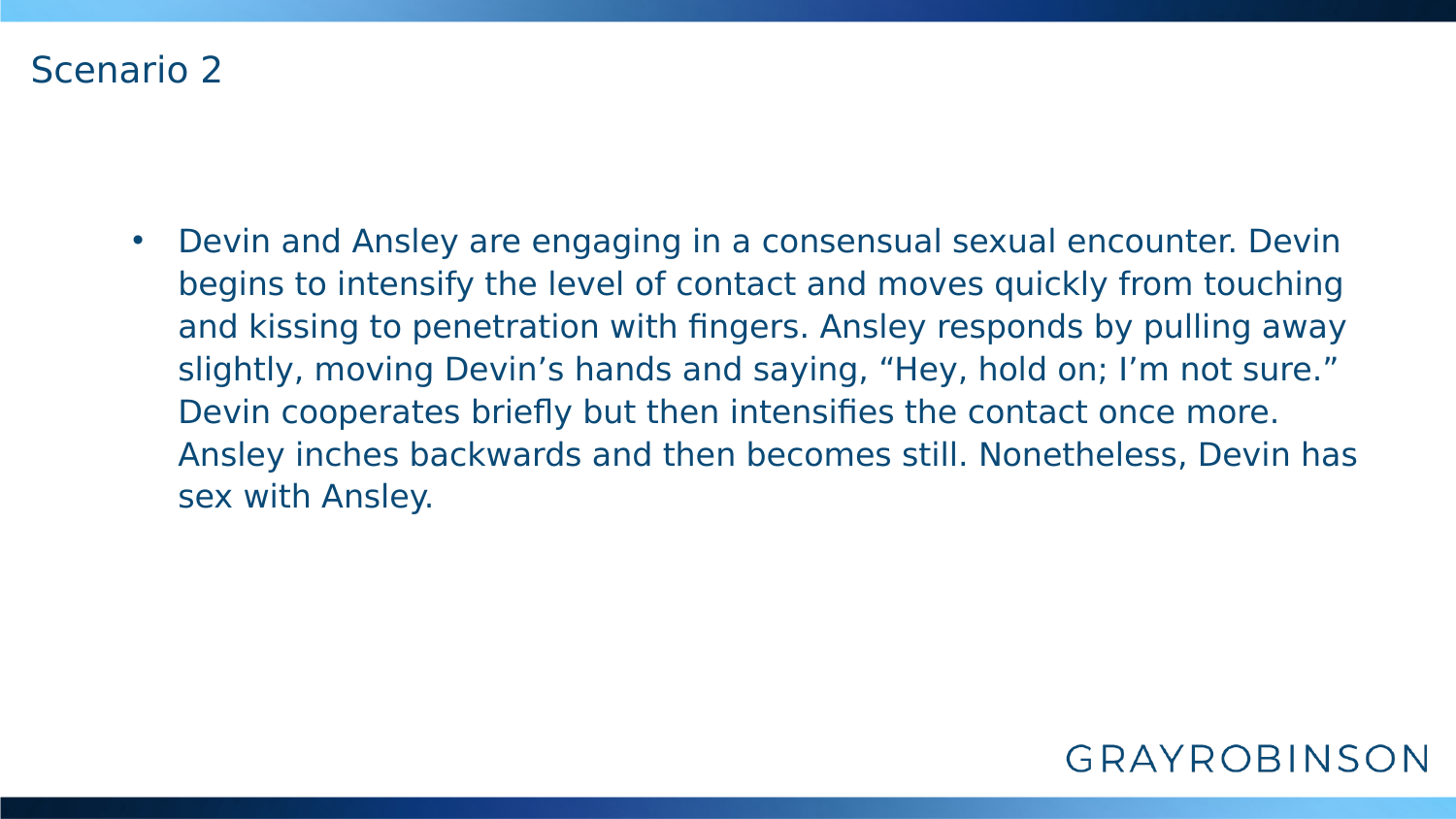

# Scenario 2

Devin and Ansley are engaging in a consensual sexual encounter. Devin begins to intensify the level of contact and moves quickly from touching and kissing to penetration with fingers. Ansley responds by pulling away slightly, moving Devin’s hands and saying, “Hey, hold on; I’m not sure.” Devin cooperates briefly but then intensifies the contact once more. Ansley inches backwards and then becomes still. Nonetheless, Devin has sex with Ansley.